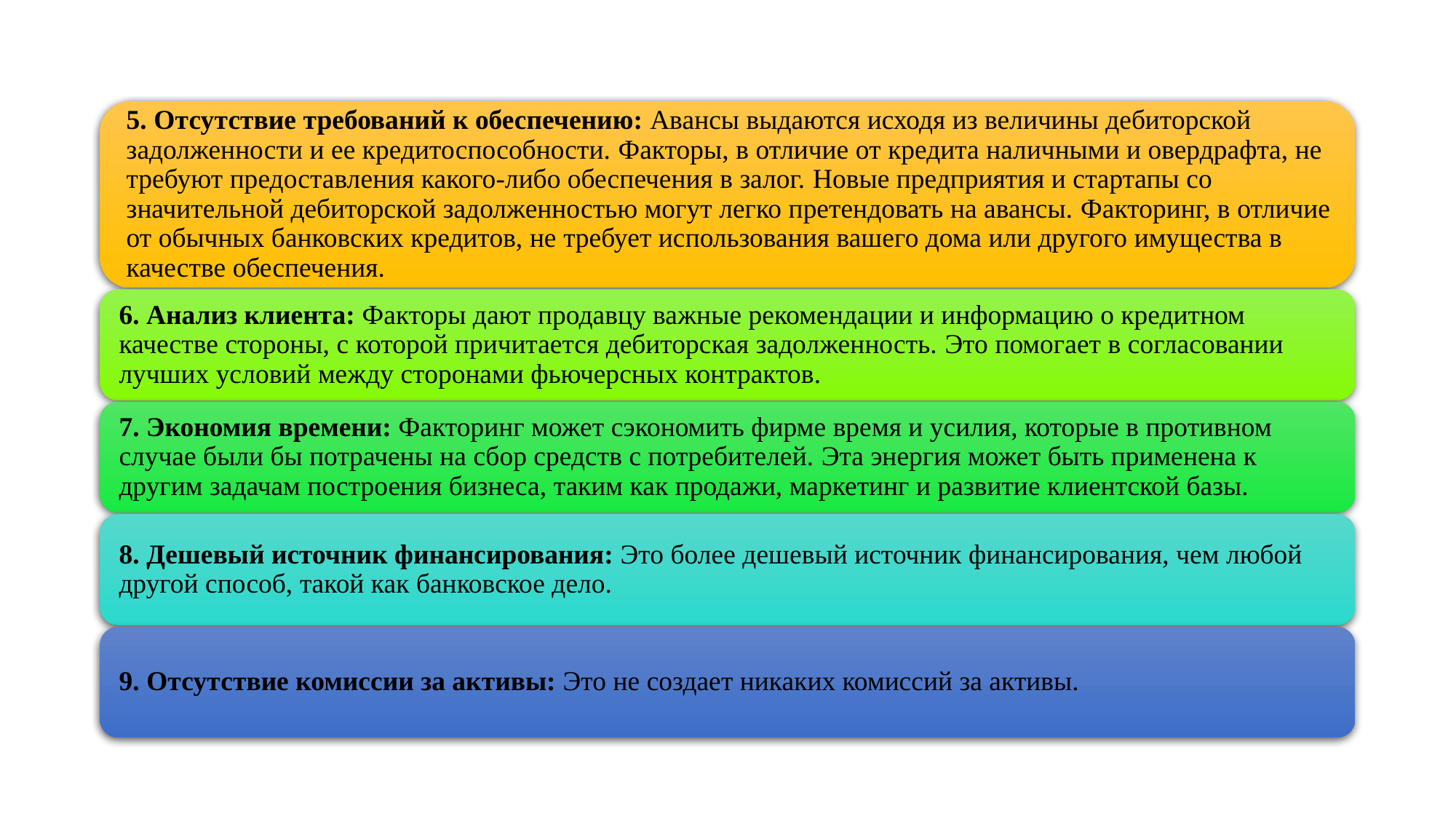

5. Отсутствие требований к обеспечению: Авансы выдаются исходя из величины дебиторской задолженности и ее кредитоспособности. Факторы, в отличие от кредита наличными и овердрафта, не требуют предоставления какого-либо обеспечения в залог. Новые предприятия и стартапы со значительной дебиторской задолженностью могут легко претендовать на авансы. Факторинг, в отличие от обычных банковских кредитов, не требует использования вашего дома или другого имущества в качестве обеспечения.
6. Анализ клиента: Факторы дают продавцу важные рекомендации и информацию о кредитном качестве стороны, с которой причитается дебиторская задолженность. Это помогает в согласовании лучших условий между сторонами фьючерсных контрактов.
7. Экономия времени: Факторинг может сэкономить фирме время и усилия, которые в противном случае были бы потрачены на сбор средств с потребителей. Эта энергия может быть применена к другим задачам построения бизнеса, таким как продажи, маркетинг и развитие клиентской базы.
8. Дешевый источник финансирования: Это более дешевый источник финансирования, чем любой другой способ, такой как банковское дело.
9. Отсутствие комиссии за активы: Это не создает никаких комиссий за активы.